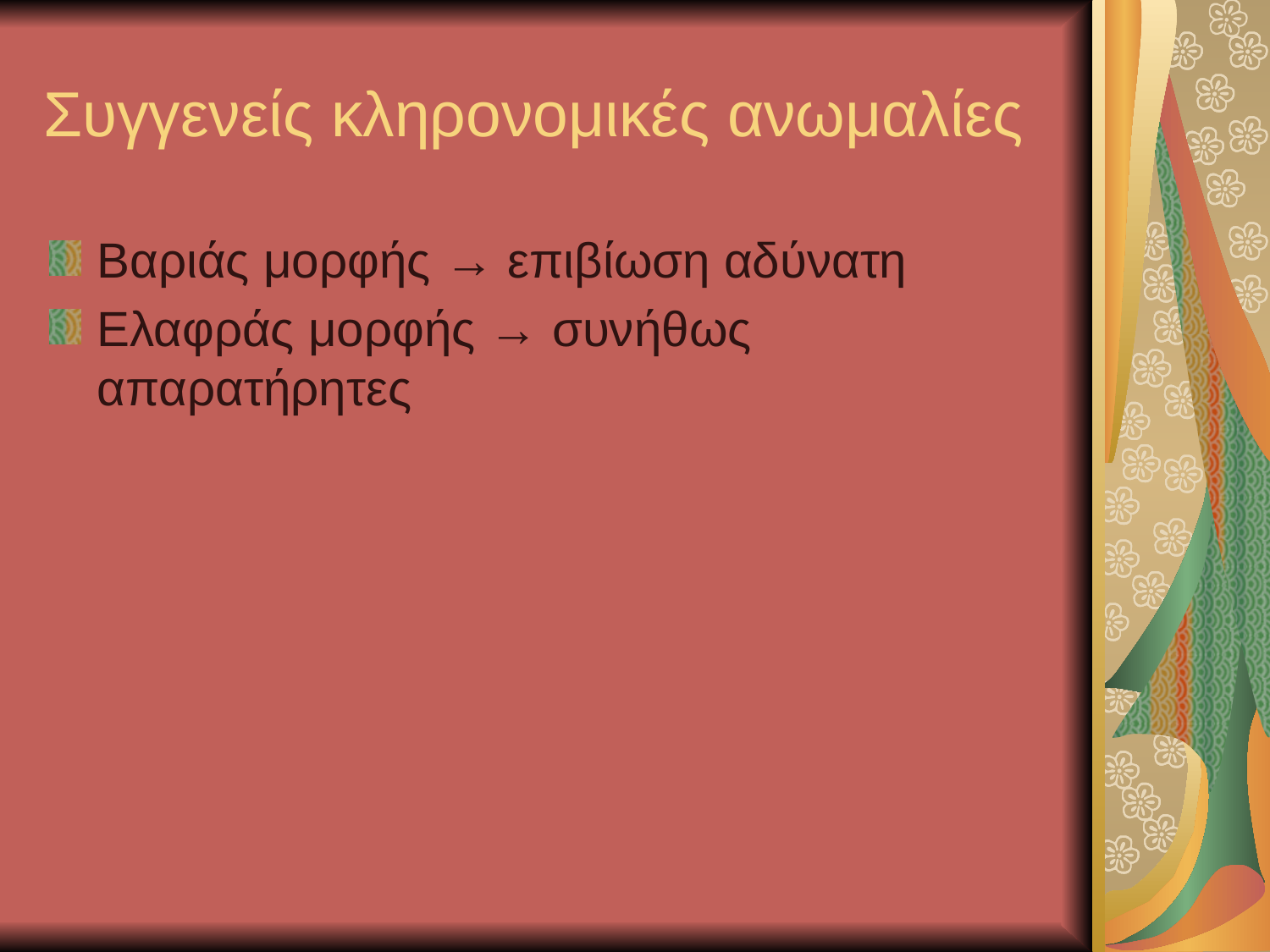

# Συγγενείς κληρονομικές ανωμαλίες
Βαριάς μορφής → επιβίωση αδύνατη
Ελαφράς μορφής → συνήθως απαρατήρητες